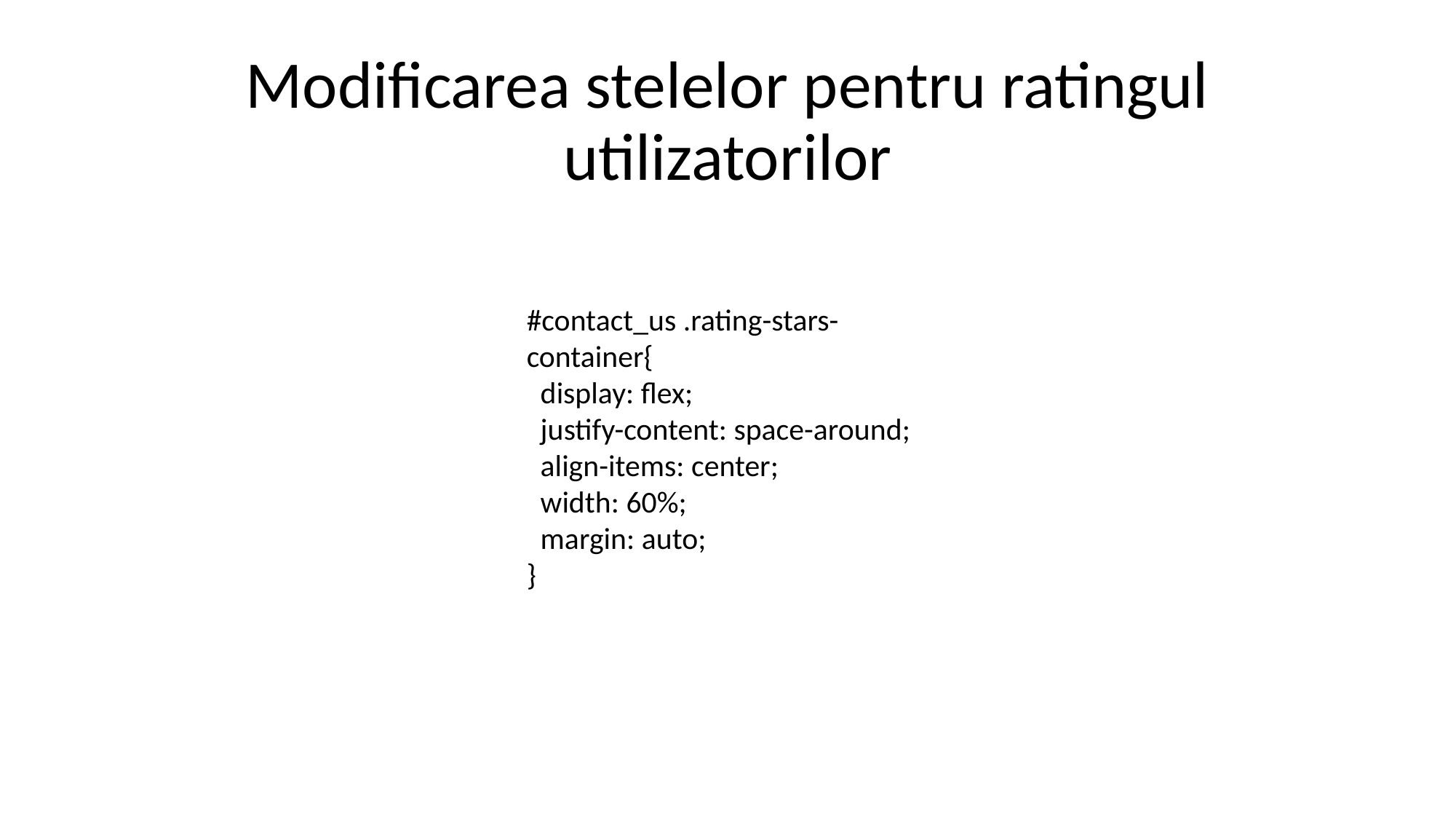

# Modificarea stelelor pentru ratingul utilizatorilor
#contact_us .rating-stars-container{
  display: flex;
  justify-content: space-around;
  align-items: center;
  width: 60%;
  margin: auto;
}